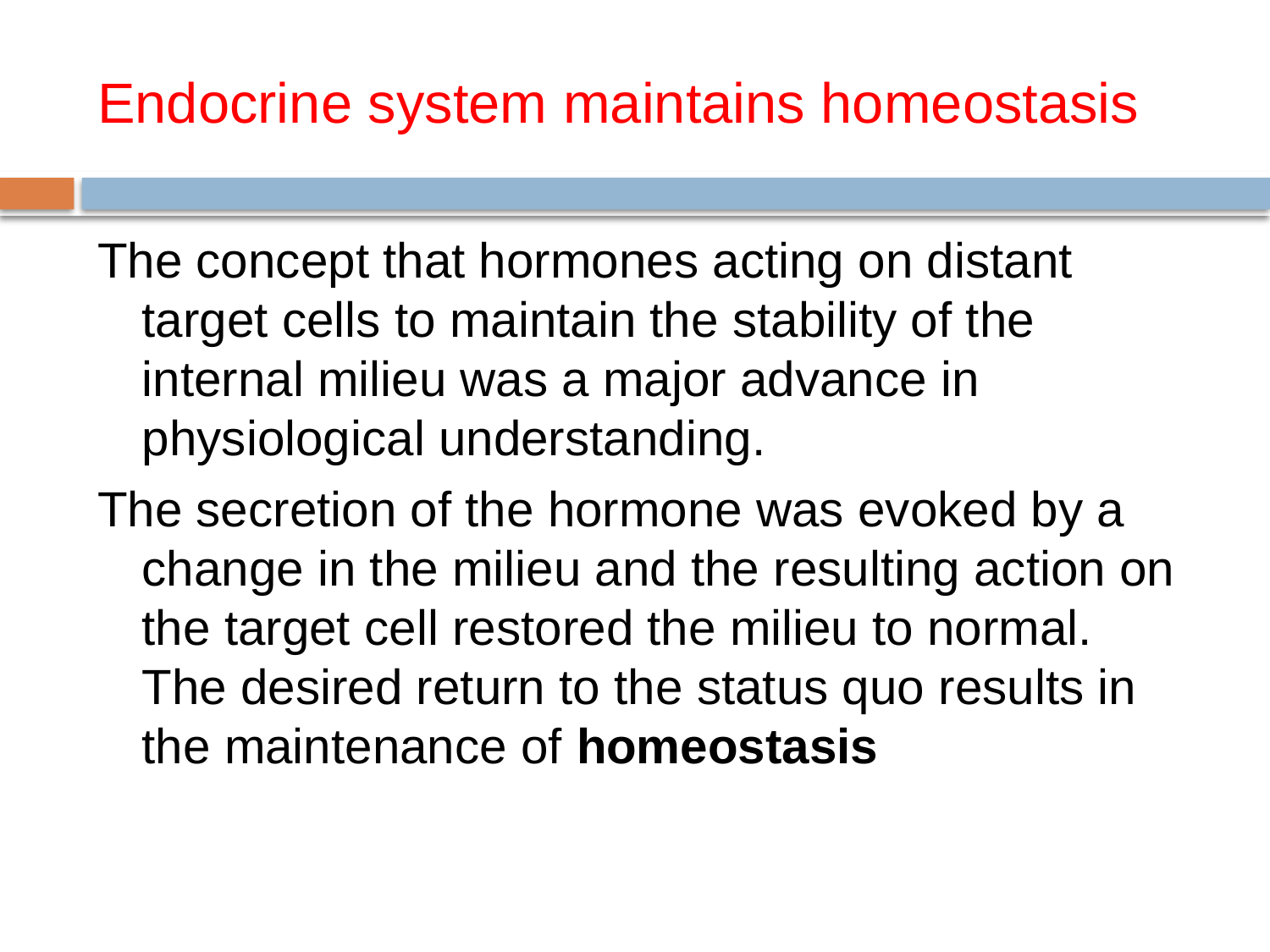

# Endocrine system maintains homeostasis
The concept that hormones acting on distant target cells to maintain the stability of the internal milieu was a major advance in physiological understanding.
The secretion of the hormone was evoked by a change in the milieu and the resulting action on the target cell restored the milieu to normal.
The desired return to the status quo results in the maintenance of homeostasis